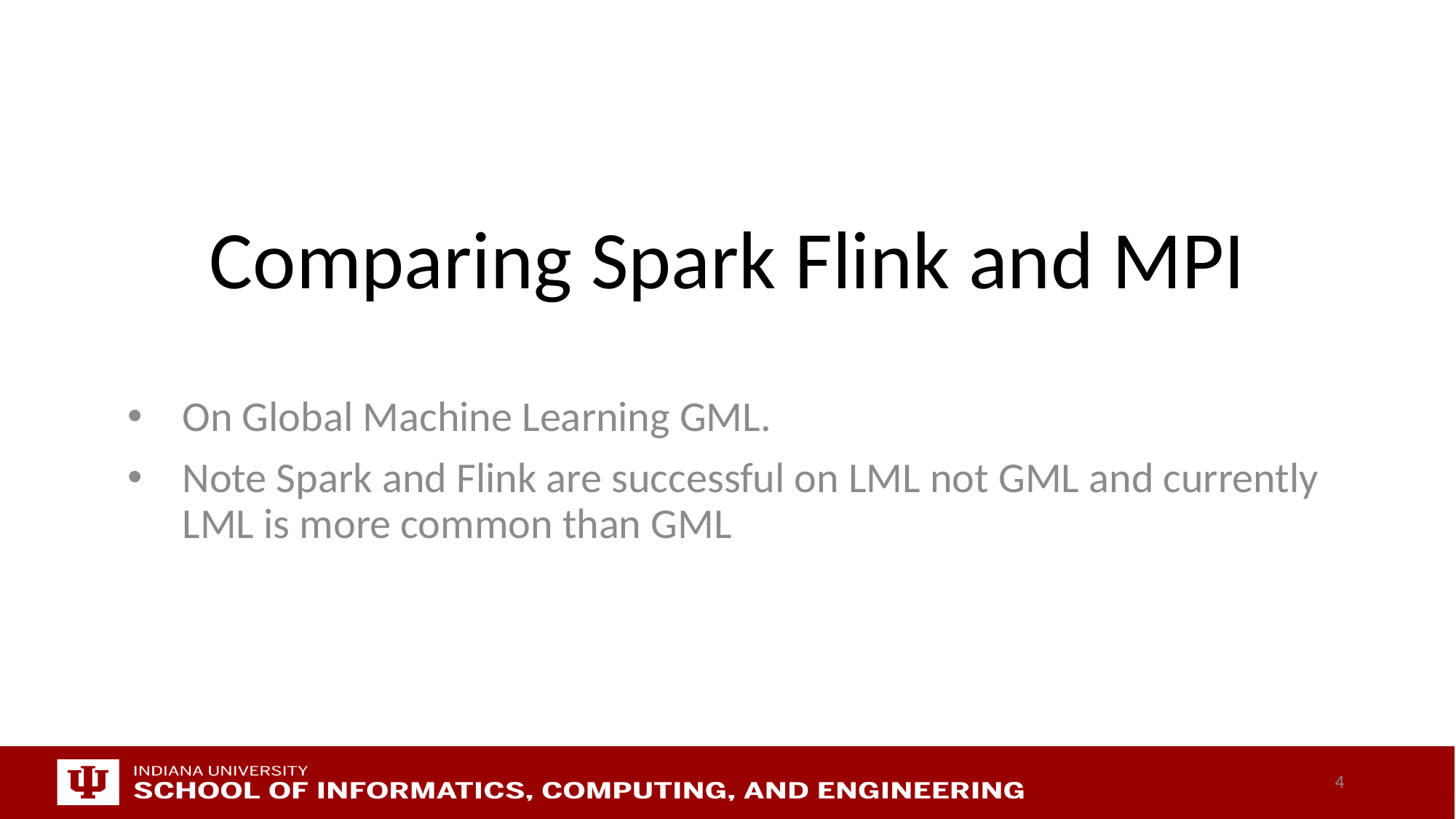

# Comparing Spark Flink and MPI
On Global Machine Learning GML.
Note Spark and Flink are successful on LML not GML and currently LML is more common than GML
4